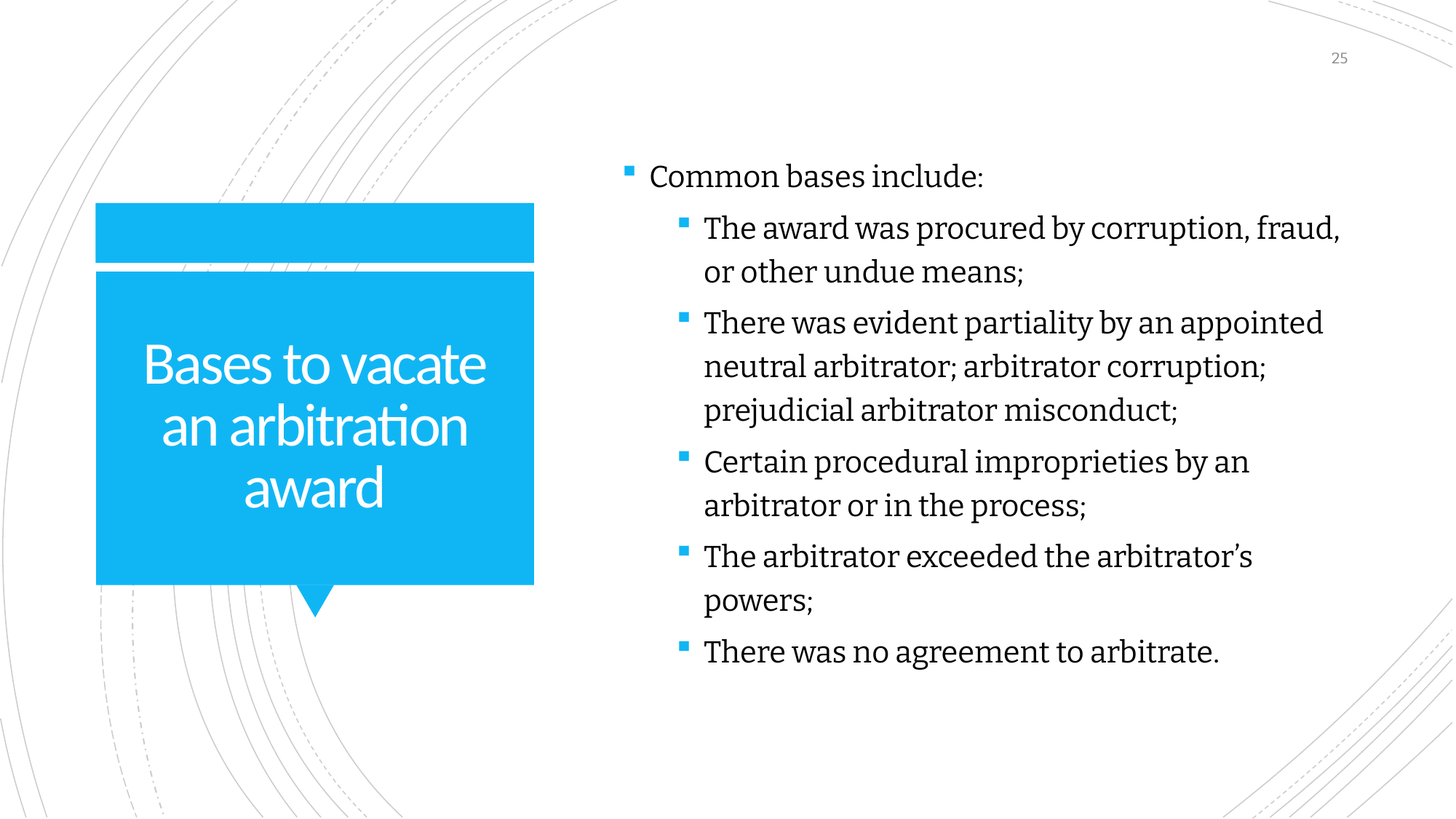

25
Common bases include:
The award was procured by corruption, fraud, or other undue means;
There was evident partiality by an appointed neutral arbitrator; arbitrator corruption; prejudicial arbitrator misconduct;
Certain procedural improprieties by an arbitrator or in the process;
The arbitrator exceeded the arbitrator’s powers;
There was no agreement to arbitrate.
# Bases to vacate an arbitration award